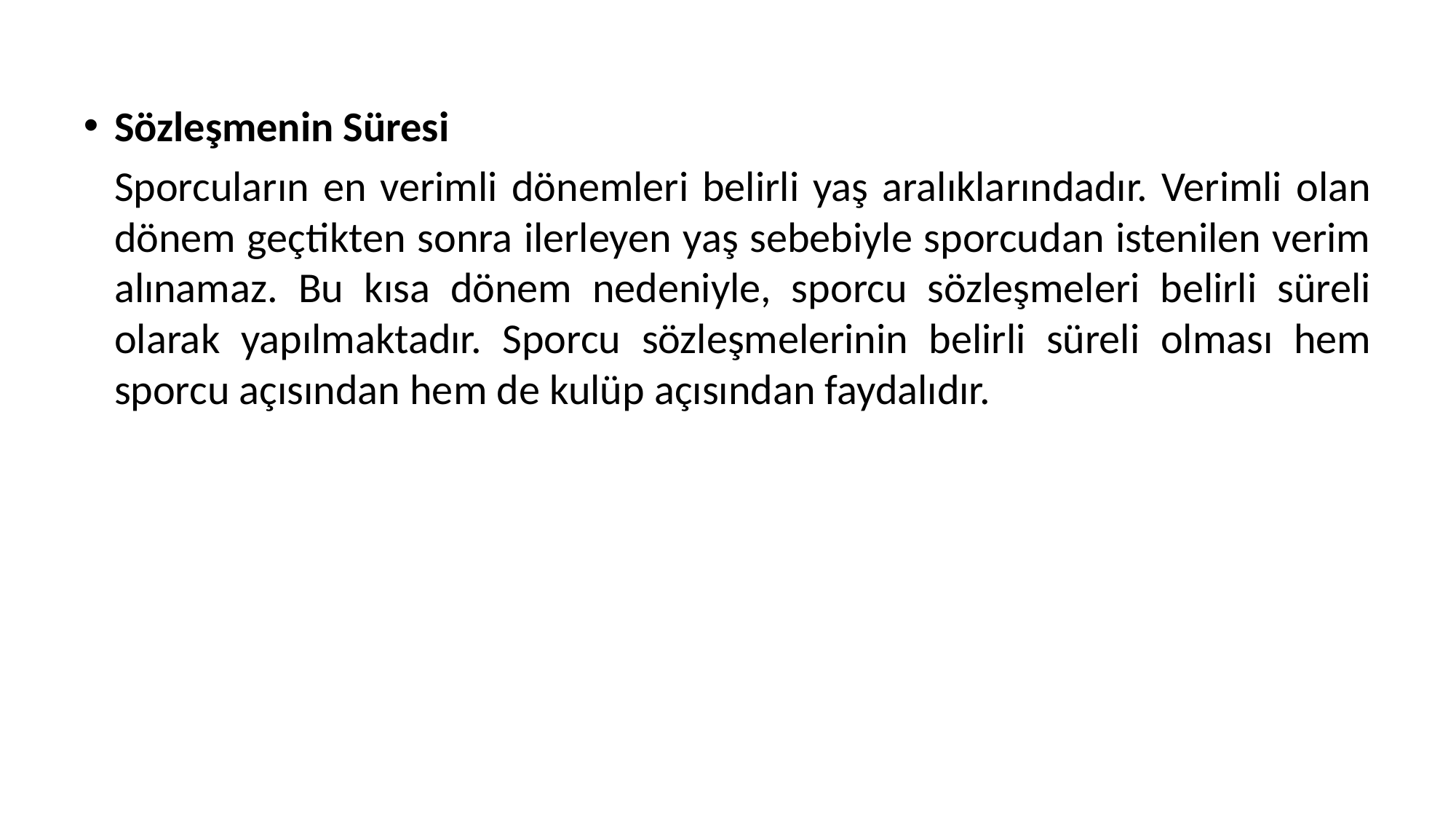

Sözleşmenin Süresi
	Sporcuların en verimli dönemleri belirli yaş aralıklarındadır. Verimli olan dönem geçtikten sonra ilerleyen yaş sebebiyle sporcudan istenilen verim alınamaz. Bu kısa dönem nedeniyle, sporcu sözleşmeleri belirli süreli olarak yapılmaktadır. Sporcu sözleşmelerinin belirli süreli olması hem sporcu açısından hem de kulüp açısından faydalıdır.